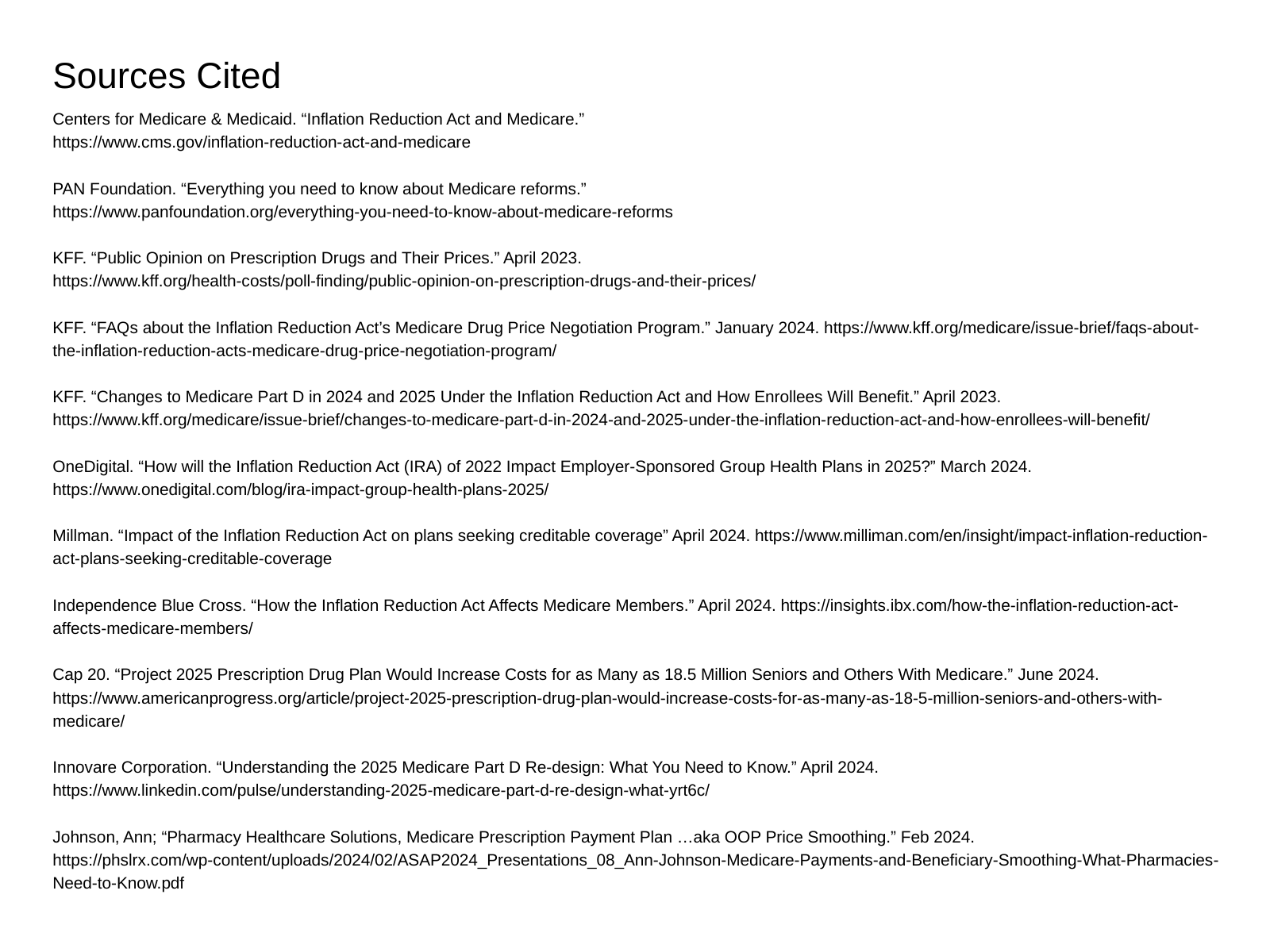

Sources Cited

Centers for Medicare & Medicaid. “Inflation Reduction Act and Medicare.”
https://www.cms.gov/inflation-reduction-act-and-medicare

PAN Foundation. “Everything you need to know about Medicare reforms.”
https://www.panfoundation.org/everything-you-need-to-know-about-medicare-reforms

KFF. “Public Opinion on Prescription Drugs and Their Prices.” April 2023.
https://www.kff.org/health-costs/poll-finding/public-opinion-on-prescription-drugs-and-their-prices/

KFF. “FAQs about the Inflation Reduction Act’s Medicare Drug Price Negotiation Program.” January 2024. https://www.kff.org/medicare/issue-brief/faqs-about-the-inflation-reduction-acts-medicare-drug-price-negotiation-program/

KFF. “Changes to Medicare Part D in 2024 and 2025 Under the Inflation Reduction Act and How Enrollees Will Benefit.” April 2023. https://www.kff.org/medicare/issue-brief/changes-to-medicare-part-d-in-2024-and-2025-under-the-inflation-reduction-act-and-how-enrollees-will-benefit/

OneDigital. “How will the Inflation Reduction Act (IRA) of 2022 Impact Employer-Sponsored Group Health Plans in 2025?” March 2024. https://www.onedigital.com/blog/ira-impact-group-health-plans-2025/

Millman. “Impact of the Inflation Reduction Act on plans seeking creditable coverage” April 2024. https://www.milliman.com/en/insight/impact-inflation-reduction-act-plans-seeking-creditable-coverage

Independence Blue Cross. “How the Inflation Reduction Act Affects Medicare Members.” April 2024. https://insights.ibx.com/how-the-inflation-reduction-act-affects-medicare-members/

Cap 20. “Project 2025 Prescription Drug Plan Would Increase Costs for as Many as 18.5 Million Seniors and Others With Medicare.” June 2024. https://www.americanprogress.org/article/project-2025-prescription-drug-plan-would-increase-costs-for-as-many-as-18-5-million-seniors-and-others-with-medicare/

Innovare Corporation. “Understanding the 2025 Medicare Part D Re-design: What You Need to Know.” April 2024. https://www.linkedin.com/pulse/understanding-2025-medicare-part-d-re-design-what-yrt6c/

Johnson, Ann; “Pharmacy Healthcare Solutions, Medicare Prescription Payment Plan …aka OOP Price Smoothing.” Feb 2024. https://phslrx.com/wp-content/uploads/2024/02/ASAP2024_Presentations_08_Ann-Johnson-Medicare-Payments-and-Beneficiary-Smoothing-What-Pharmacies-Need-to-Know.pdf